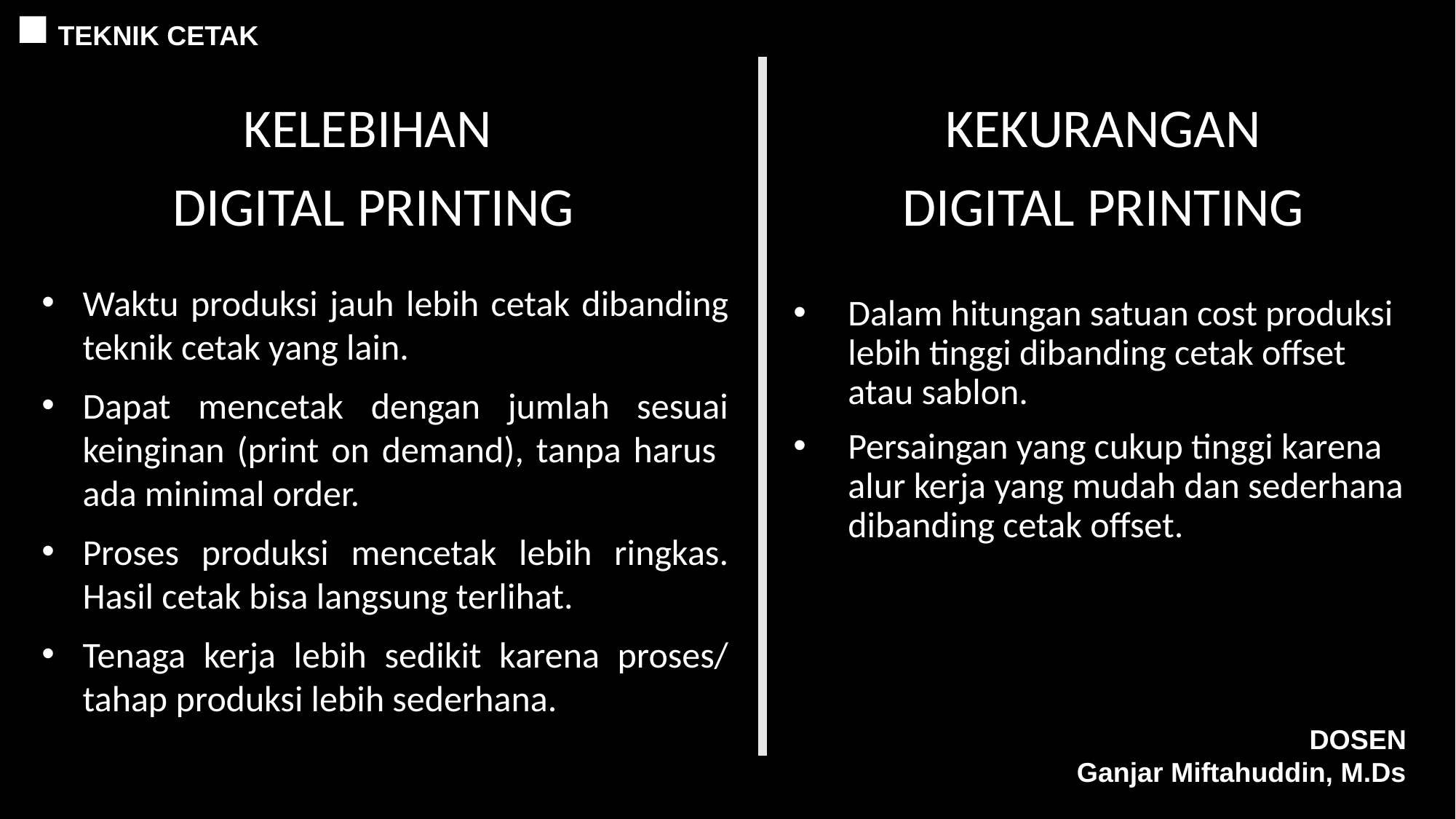

TEKNIK CETAK

KELEBIHAN
DIGITAL PRINTING
KEKURANGAN
DIGITAL PRINTING
Waktu produksi jauh lebih cetak dibanding teknik cetak yang lain.
Dapat mencetak dengan jumlah sesuai keinginan (print on demand), tanpa harus  ada minimal order.
Proses produksi mencetak lebih ringkas. Hasil cetak bisa langsung terlihat.
Tenaga kerja lebih sedikit karena proses/ tahap produksi lebih sederhana.
Dalam hitungan satuan cost produksi lebih tinggi dibanding cetak offset atau sablon.
Persaingan yang cukup tinggi karena alur kerja yang mudah dan sederhana dibanding cetak offset.
DOSEN
Ganjar Miftahuddin, M.Ds